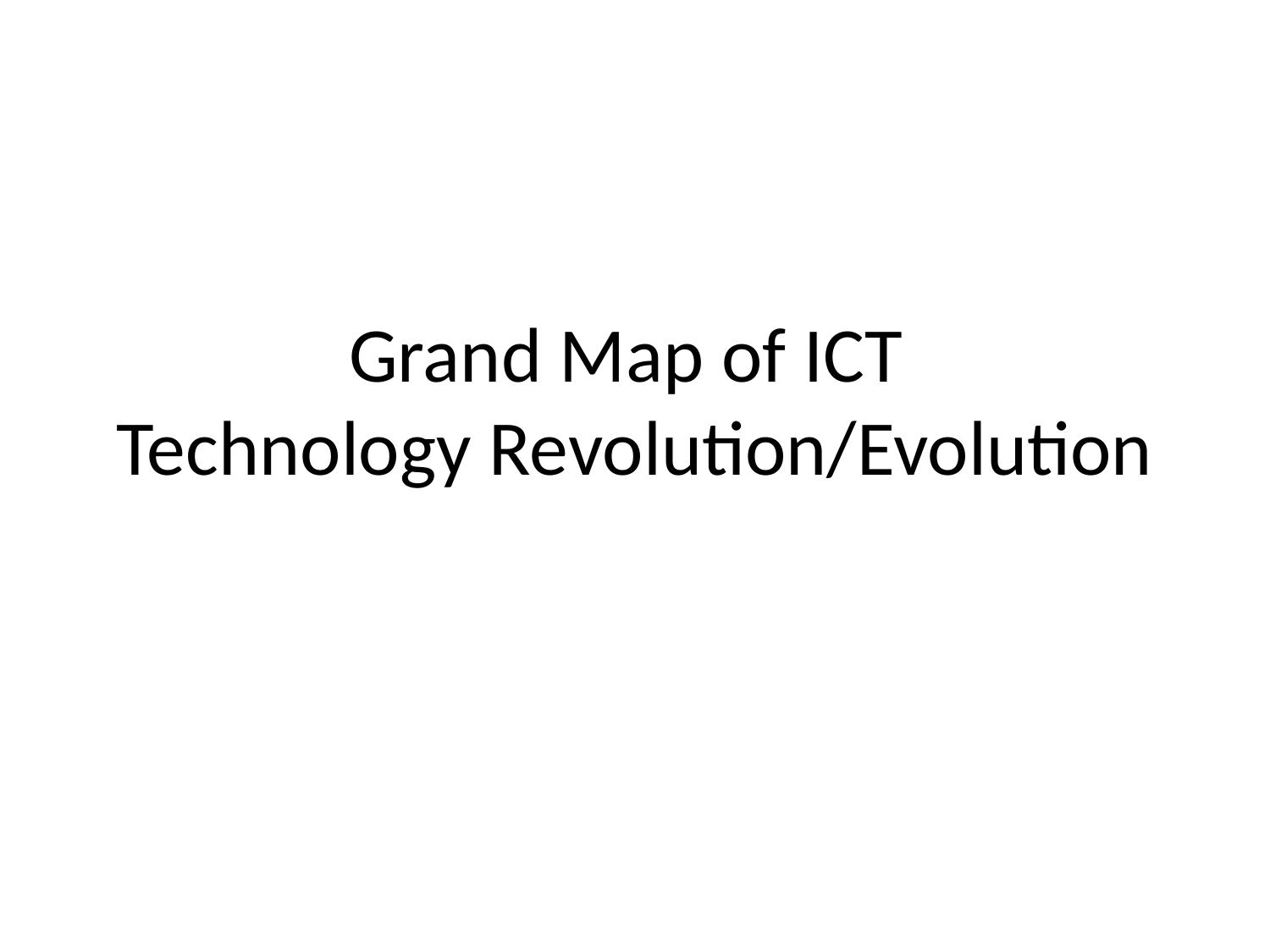

# Grand Map of ICT Technology Revolution/Evolution